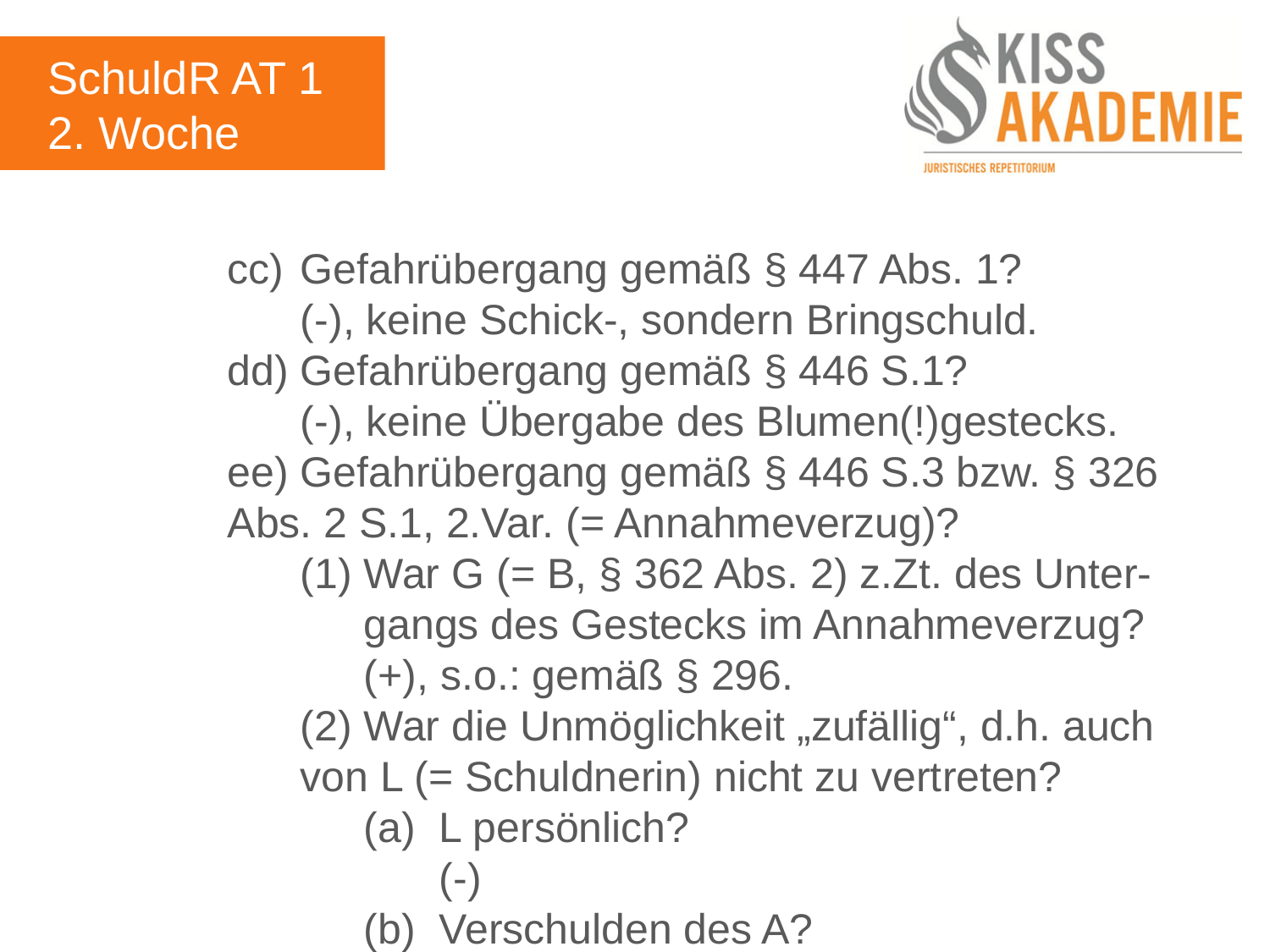

SchuldR AT 1
2. Woche
				cc)	Gefahrübergang gemäß § 447 Abs. 1?
					(-), keine Schick-, sondern Bringschuld.
				dd)	Gefahrübergang gemäß § 446 S.1?
					(-), keine Übergabe des Blumen(!)gestecks.
				ee)	Gefahrübergang gemäß § 446 S.3 bzw. § 326					Abs. 2 S.1, 2.Var. (= Annahmeverzug)?
					(1)	War G (= B, § 362 Abs. 2) z.Zt. des Unter-							gangs des Gestecks im Annahmeverzug?
						(+), s.o.: gemäß § 296.
					(2)	War die Unmöglichkeit „zufällig“, d.h. auch						von L (= Schuldnerin) nicht zu vertreten?
						(a)	L persönlich?
							(-)
						(b)	Verschulden des A?